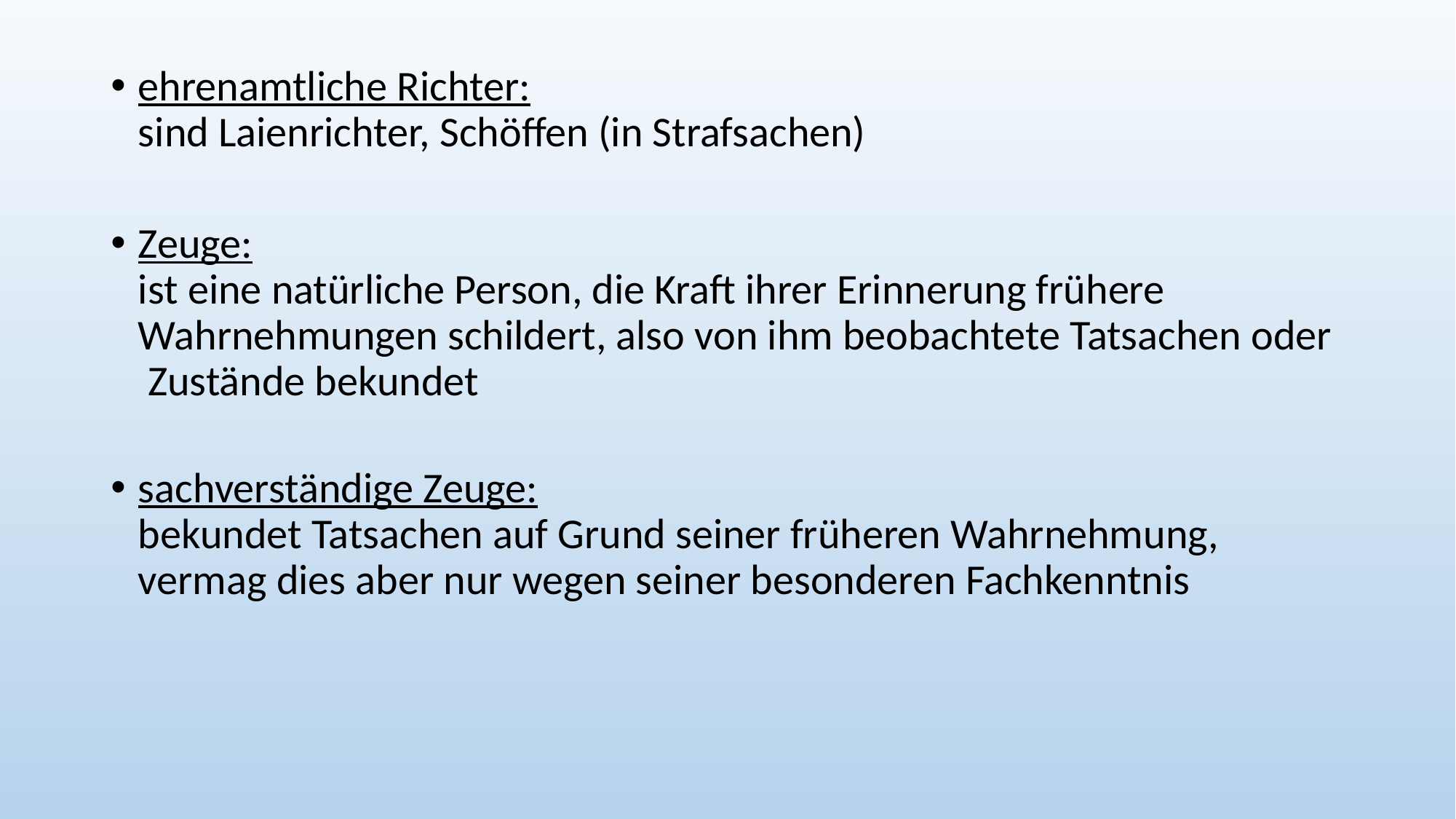

ehrenamtliche Richter:
sind Laienrichter, Schöffen (in Strafsachen)
Zeuge:
ist eine natürliche Person, die Kraft ihrer Erinnerung frühere Wahrnehmungen schildert, also von ihm beobachtete Tatsachen oder
 Zustände bekundet
sachverständige Zeuge:
bekundet Tatsachen auf Grund seiner früheren Wahrnehmung, vermag dies aber nur wegen seiner besonderen Fachkenntnis